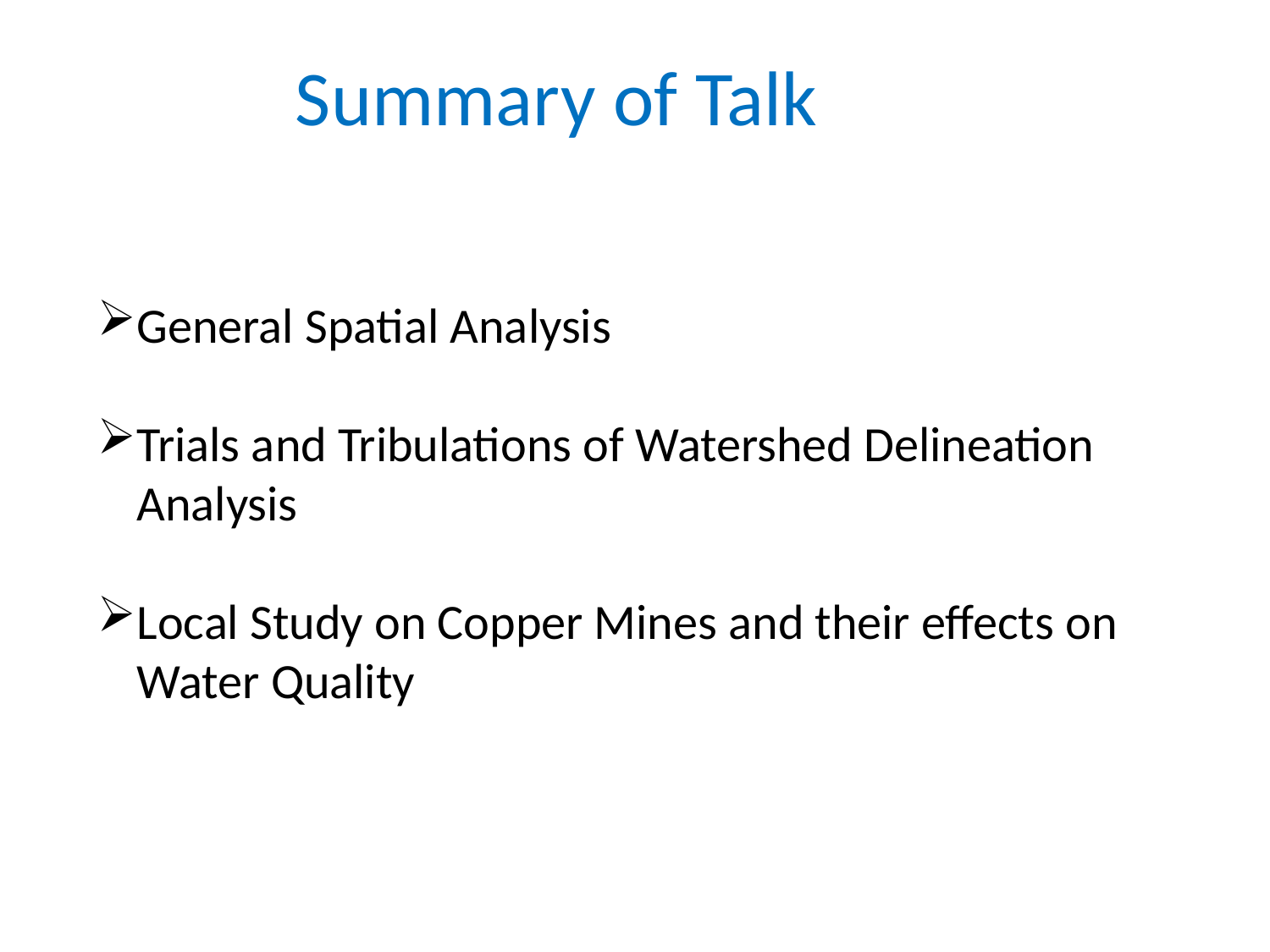

Summary of Talk

General Spatial Analysis

Trials and Tribulations of Watershed Delineation Analysis

Local Study on Copper Mines and their effects on Water Quality